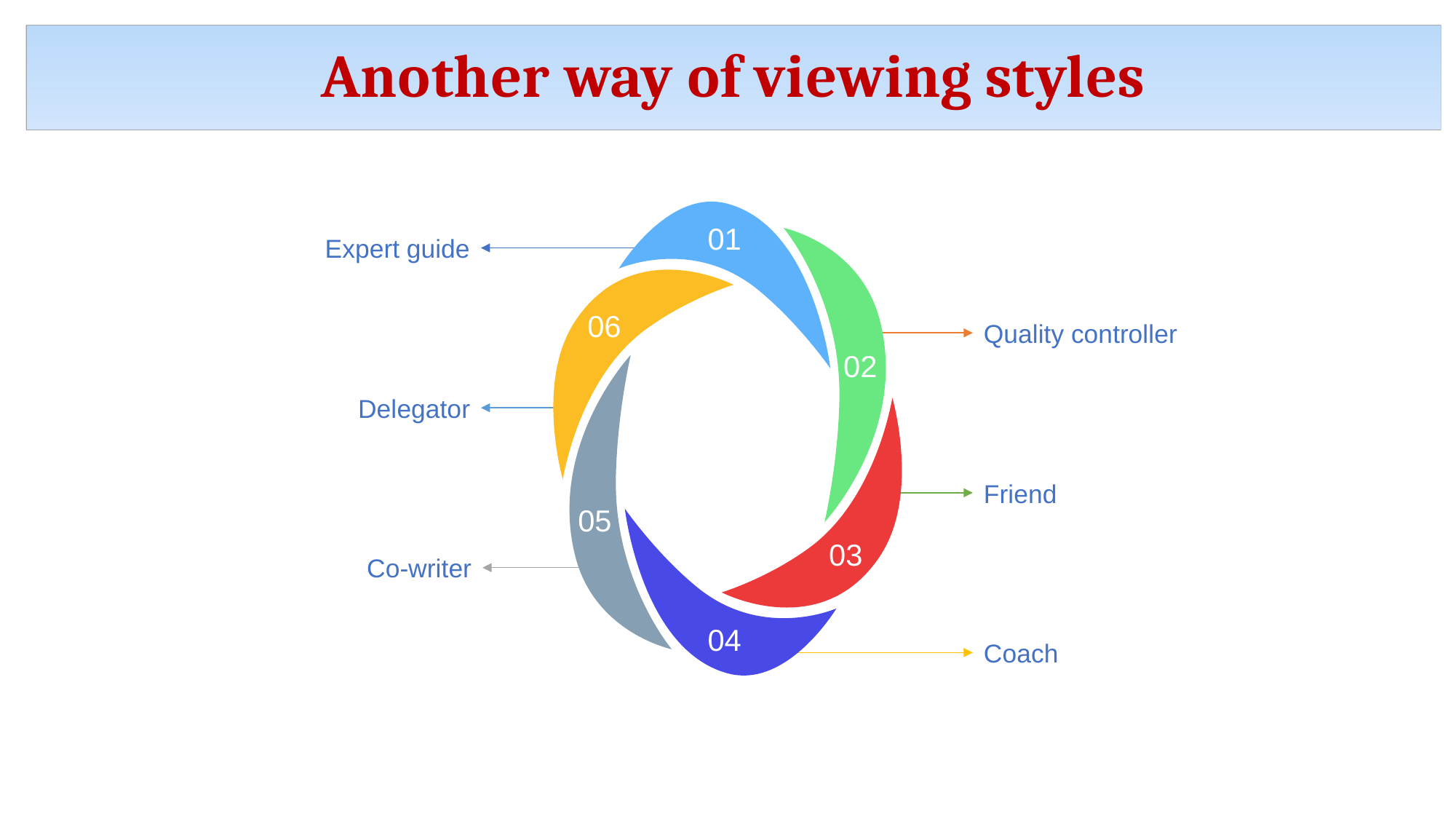

Another way of viewing styles

01
Expert guide

Quality controller
02

06
Delegator

05
Co-writer

Friend

03

04
Coach